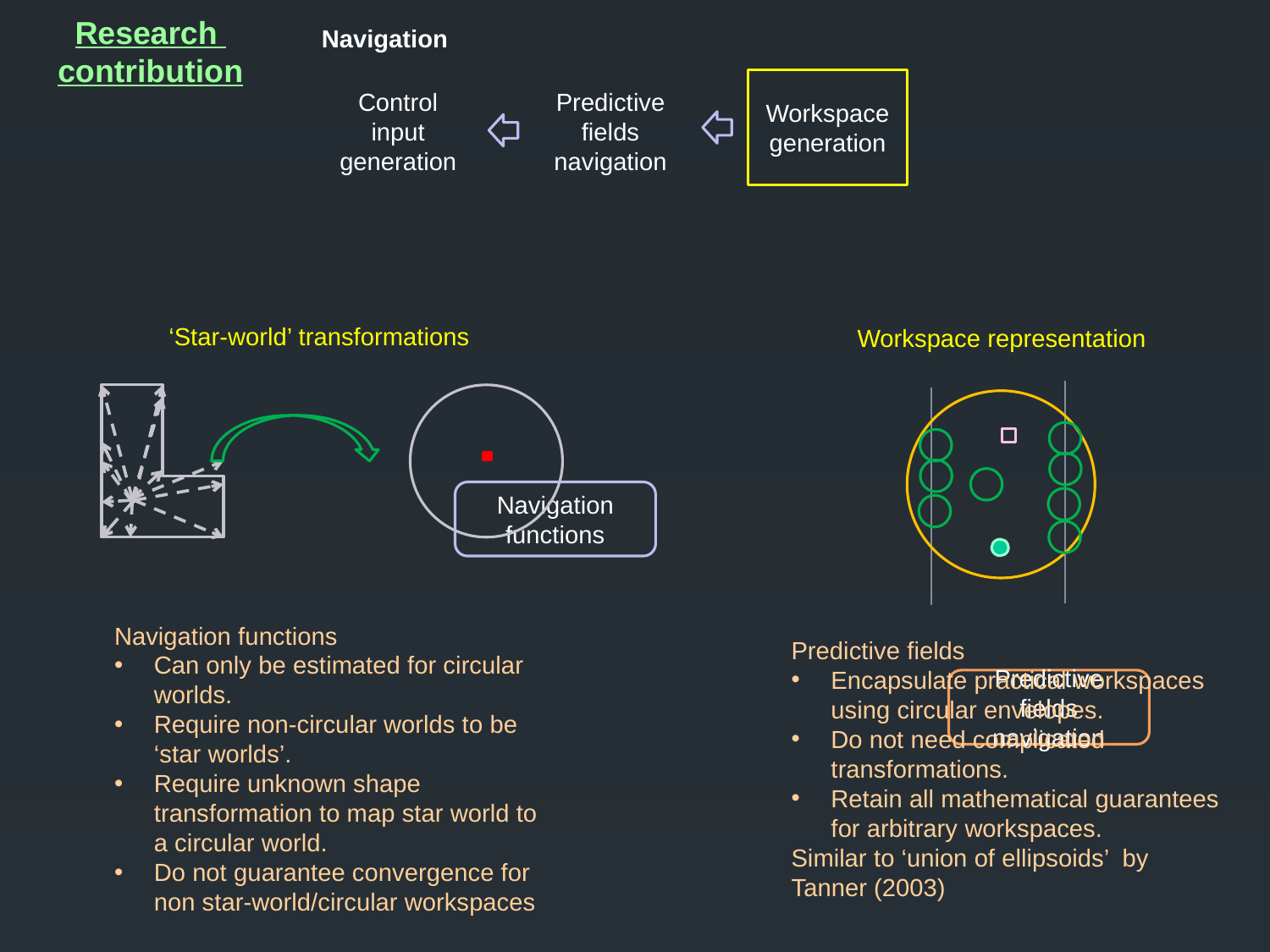

Research
contribution
Navigation
Workspace generation
Control input generation
Predictive fields navigation

‘Star-world’ transformations
Workspace representation

Navigation functions
Navigation functions
Can only be estimated for circular worlds.
Require non-circular worlds to be ‘star worlds’.
Require unknown shape transformation to map star world to a circular world.
Do not guarantee convergence for non star-world/circular workspaces
Predictive fields
Encapsulate practical workspaces using circular envelopes.
Do not need complicated transformations.
Retain all mathematical guarantees for arbitrary workspaces.
Similar to ‘union of ellipsoids’  by Tanner (2003)
Predictive fields navigation